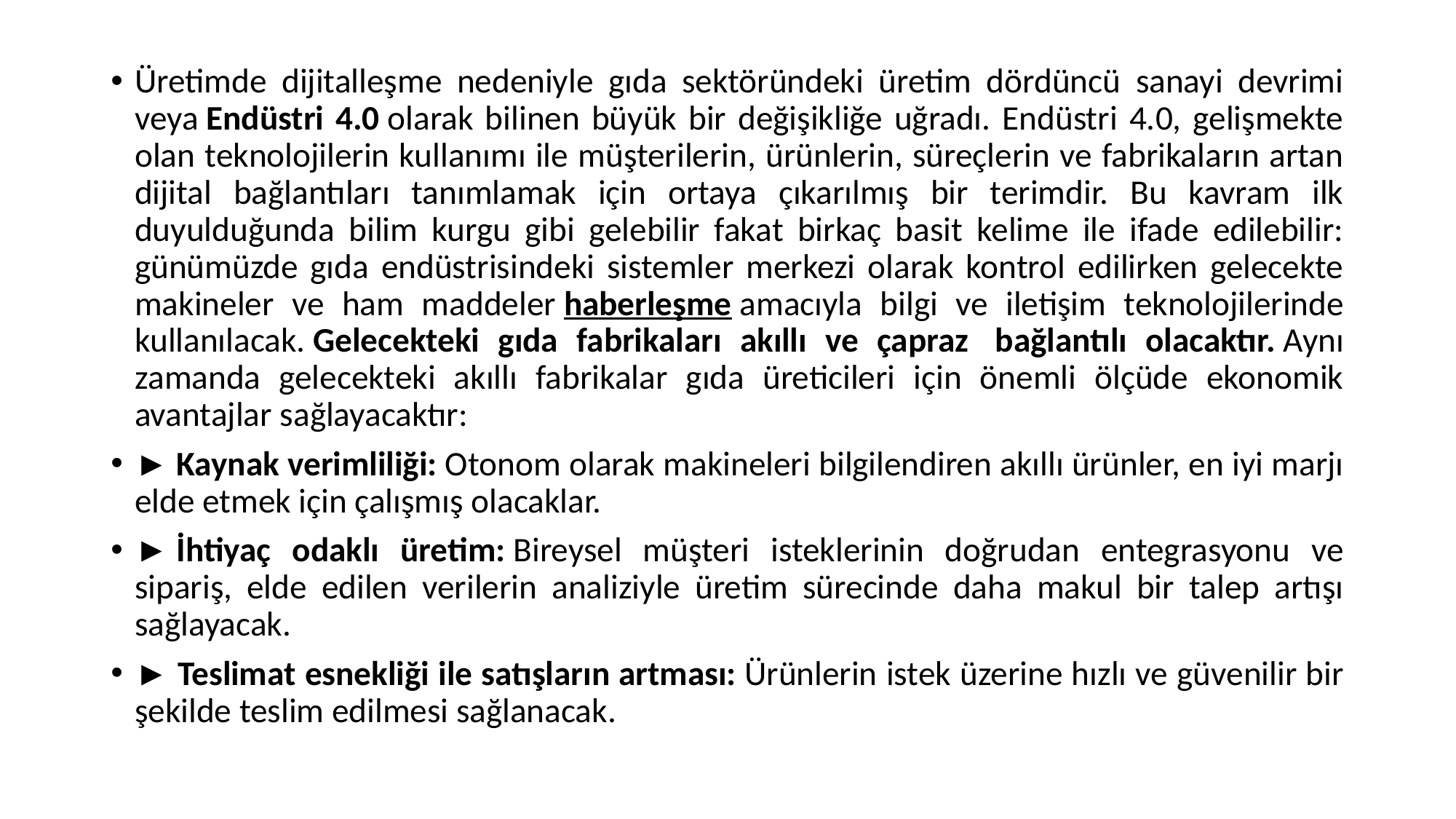

Üretimde dijitalleşme nedeniyle gıda sektöründeki üretim dördüncü sanayi devrimi veya Endüstri 4.0 olarak bilinen büyük bir değişikliğe uğradı. Endüstri 4.0, gelişmekte olan teknolojilerin kullanımı ile müşterilerin, ürünlerin, süreçlerin ve fabrikaların artan dijital bağlantıları tanımlamak için ortaya çıkarılmış bir terimdir. Bu kavram ilk duyulduğunda bilim kurgu gibi gelebilir fakat birkaç basit kelime ile ifade edilebilir: günümüzde gıda endüstrisindeki sistemler merkezi olarak kontrol edilirken gelecekte makineler ve ham maddeler haberleşme amacıyla bilgi ve iletişim teknolojilerinde kullanılacak. Gelecekteki gıda fabrikaları akıllı ve çapraz  bağlantılı olacaktır. Aynı zamanda gelecekteki akıllı fabrikalar gıda üreticileri için önemli ölçüde ekonomik avantajlar sağlayacaktır:
► Kaynak verimliliği: Otonom olarak makineleri bilgilendiren akıllı ürünler, en iyi marjı elde etmek için çalışmış olacaklar.
► İhtiyaç odaklı üretim: Bireysel müşteri isteklerinin doğrudan entegrasyonu ve sipariş, elde edilen verilerin analiziyle üretim sürecinde daha makul bir talep artışı sağlayacak.
► Teslimat esnekliği ile satışların artması: Ürünlerin istek üzerine hızlı ve güvenilir bir şekilde teslim edilmesi sağlanacak.